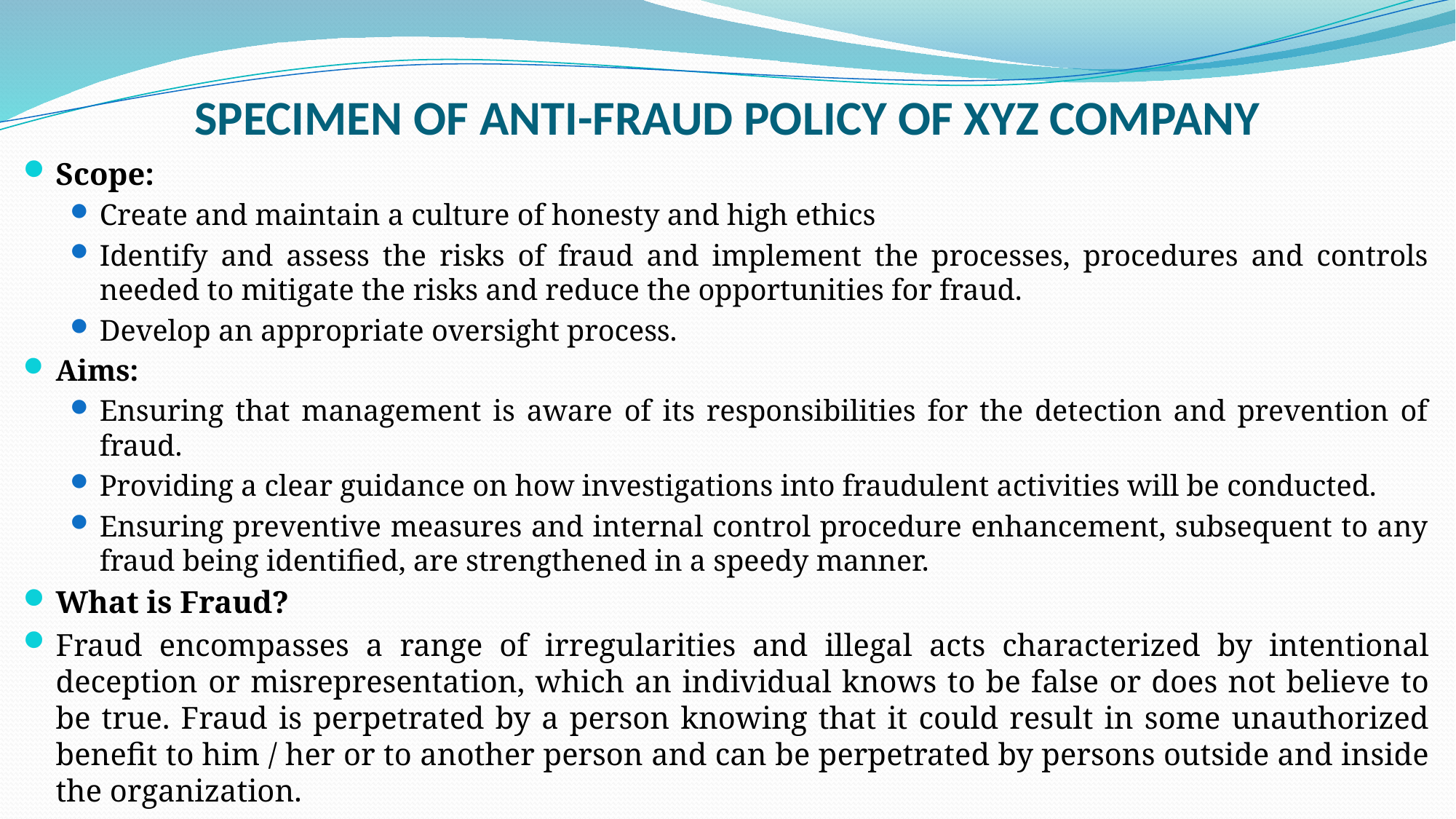

# SPECIMEN OF ANTI-FRAUD POLICY OF XYZ COMPANY
Scope:
Create and maintain a culture of honesty and high ethics
Identify and assess the risks of fraud and implement the processes, procedures and controls needed to mitigate the risks and reduce the opportunities for fraud.
Develop an appropriate oversight process.
Aims:
Ensuring that management is aware of its responsibilities for the detection and prevention of fraud.
Providing a clear guidance on how investigations into fraudulent activities will be conducted.
Ensuring preventive measures and internal control procedure enhancement, subsequent to any fraud being identified, are strengthened in a speedy manner.
What is Fraud?
Fraud encompasses a range of irregularities and illegal acts characterized by intentional deception or misrepresentation, which an individual knows to be false or does not believe to be true. Fraud is perpetrated by a person knowing that it could result in some unauthorized benefit to him / her or to another person and can be perpetrated by persons outside and inside the organization.